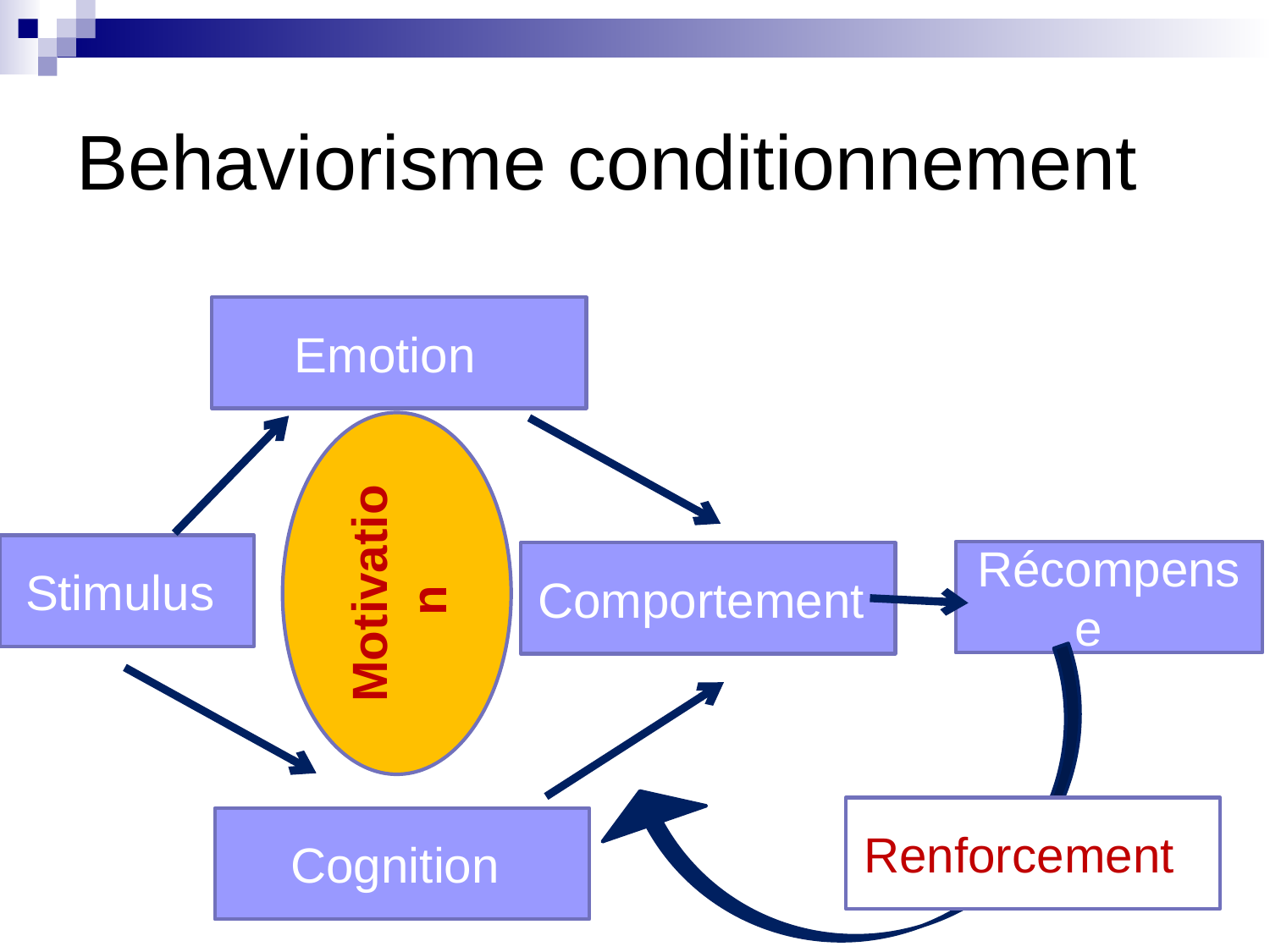

# Behaviorisme conditionnement

Emotion
Motivation
Stimulus
Récompense
Comportement

Renforcement
Cognition